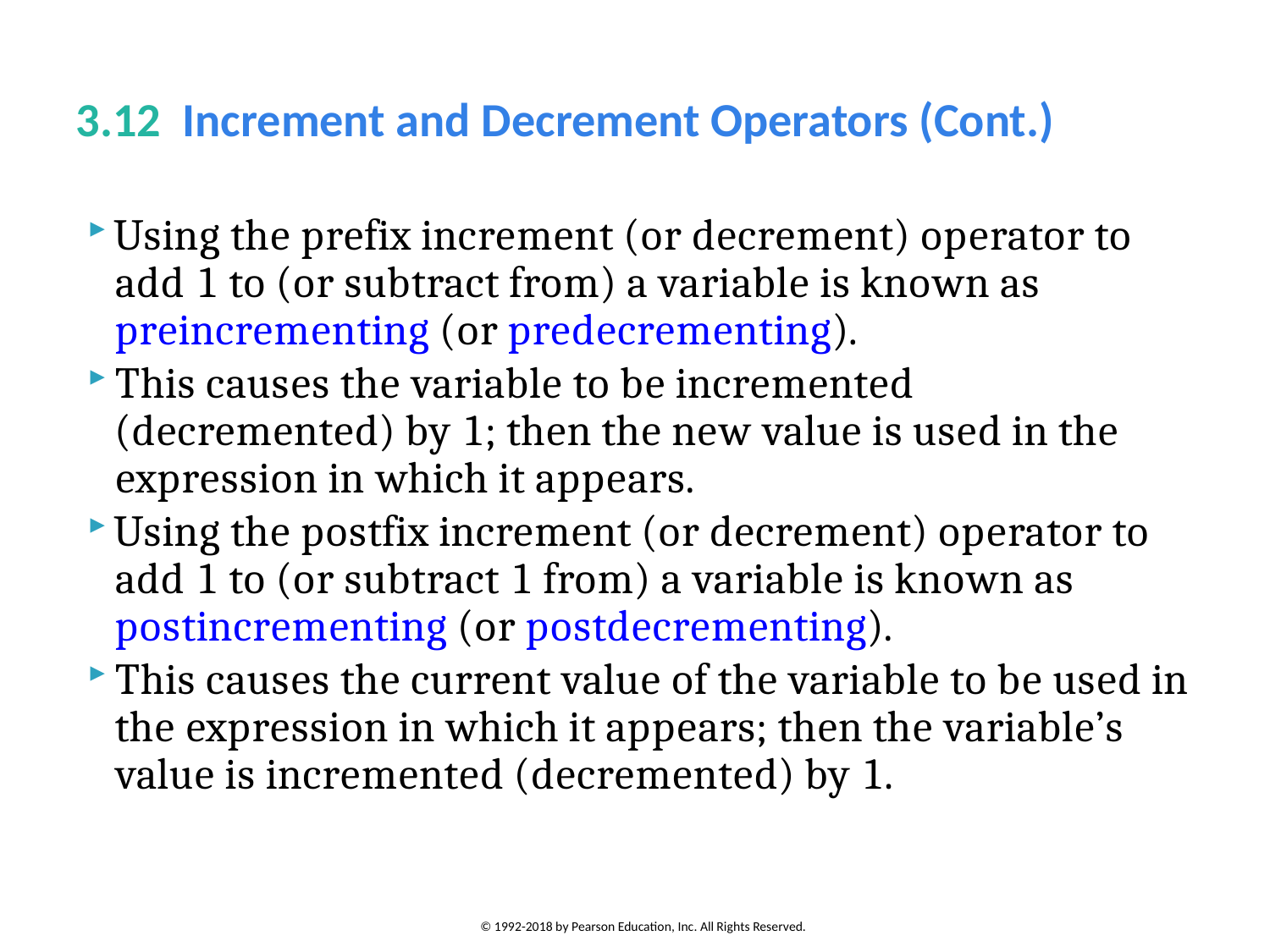

# 3.12  Increment and Decrement Operators (Cont.)
Using the prefix increment (or decrement) operator to add 1 to (or subtract from) a variable is known as preincrementing (or predecrementing).
This causes the variable to be incremented (decremented) by 1; then the new value is used in the expression in which it appears.
Using the postfix increment (or decrement) operator to add 1 to (or subtract 1 from) a variable is known as postincrementing (or postdecrementing).
This causes the current value of the variable to be used in the expression in which it appears; then the variable’s value is incremented (decremented) by 1.
© 1992-2018 by Pearson Education, Inc. All Rights Reserved.